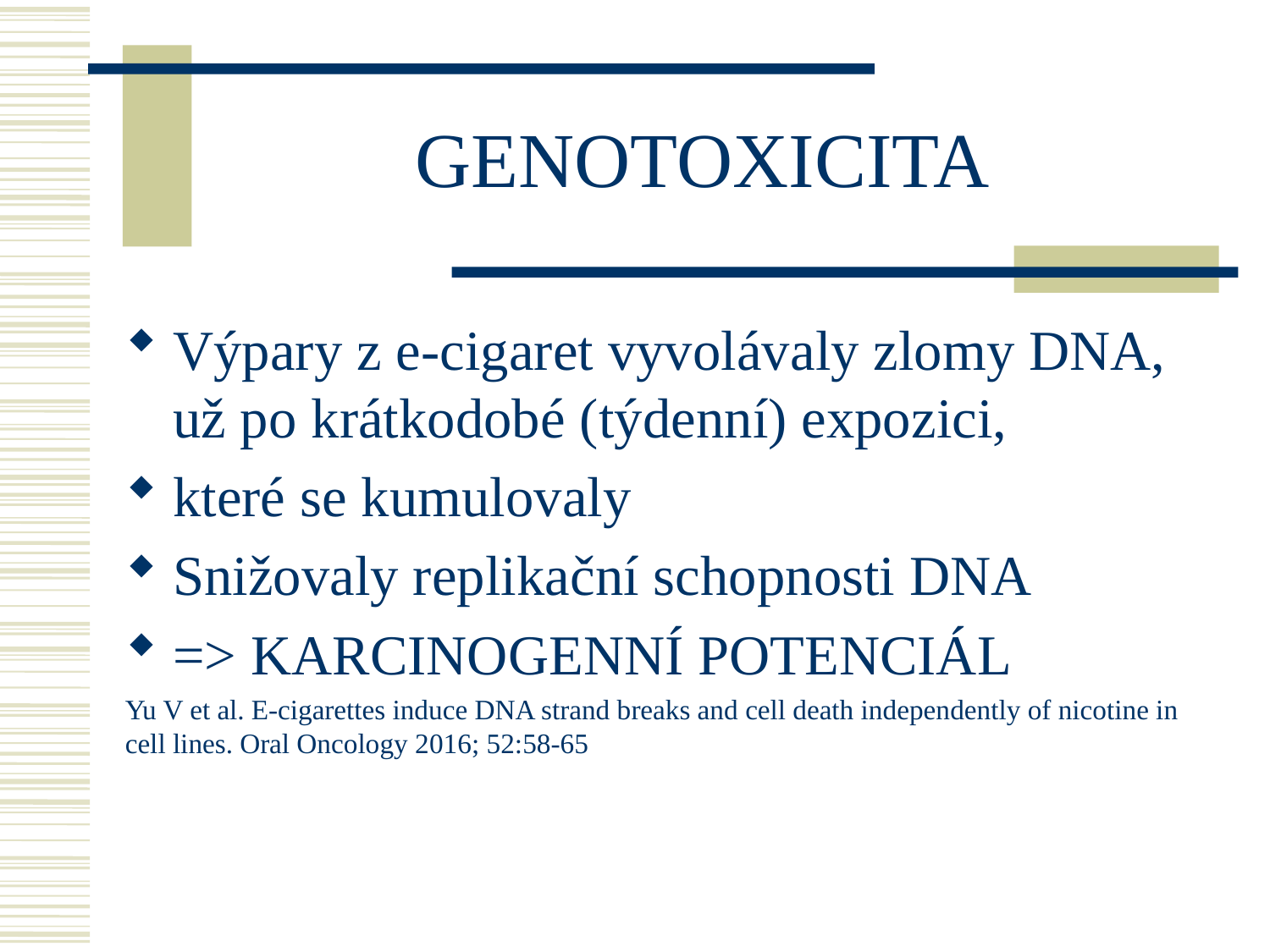

# GENOTOXICITA
Výpary z e-cigaret vyvolávaly zlomy DNA, už po krátkodobé (týdenní) expozici,
které se kumulovaly
Snižovaly replikační schopnosti DNA
=> KARCINOGENNÍ POTENCIÁL
Yu V et al. E-cigarettes induce DNA strand breaks and cell death independently of nicotine in cell lines. Oral Oncology 2016; 52:58-65